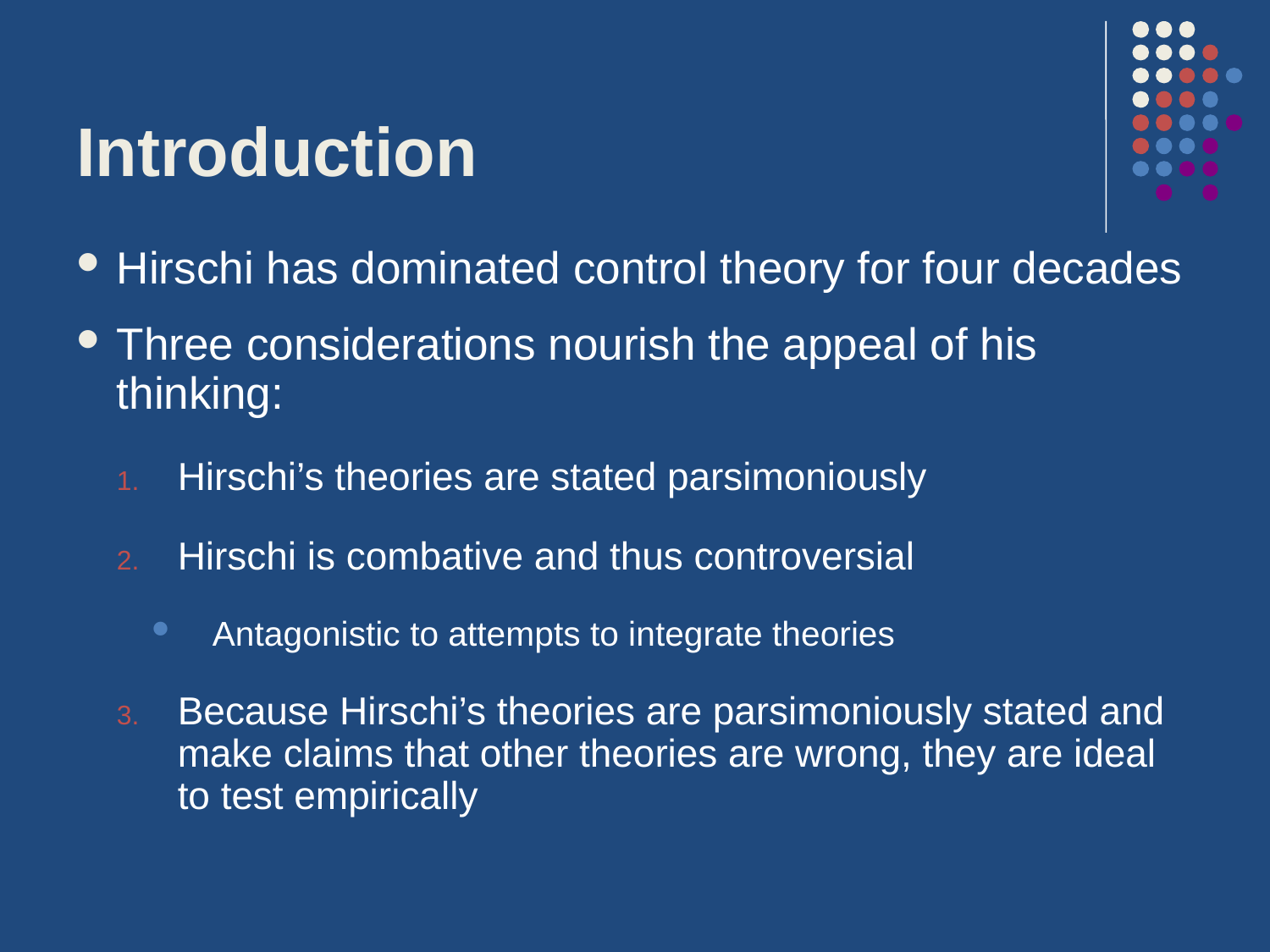

# Introduction
Hirschi has dominated control theory for four decades

Three considerations nourish the appeal of his thinking:

Hirschi’s theories are stated parsimoniously

Hirschi is combative and thus controversial

Antagonistic to attempts to integrate theories

Because Hirschi’s theories are parsimoniously stated and make claims that other theories are wrong, they are ideal to test empirically